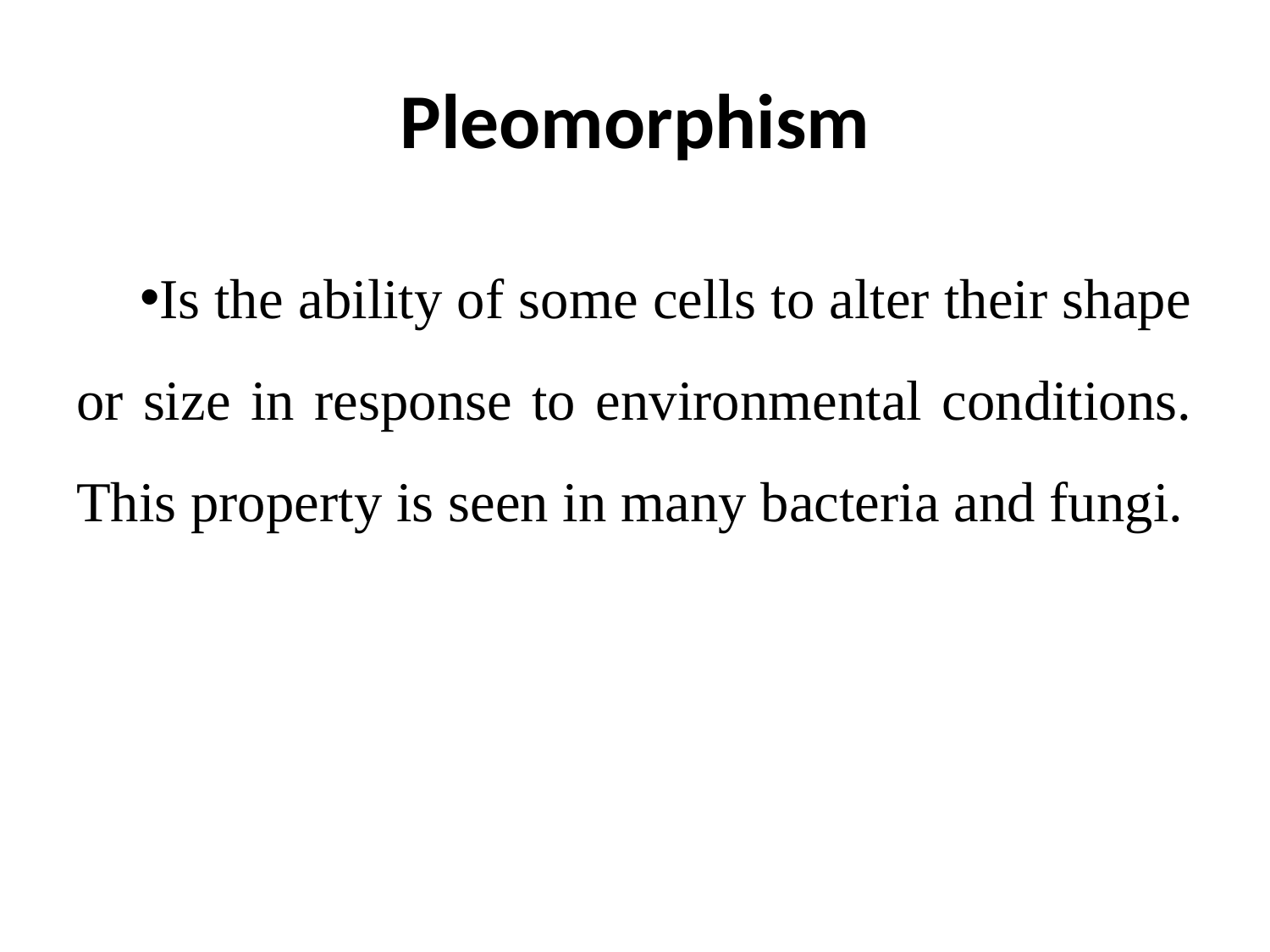

# Pleomorphism
Is the ability of some cells to alter their shape or size in response to environmental conditions. This property is seen in many bacteria and fungi.